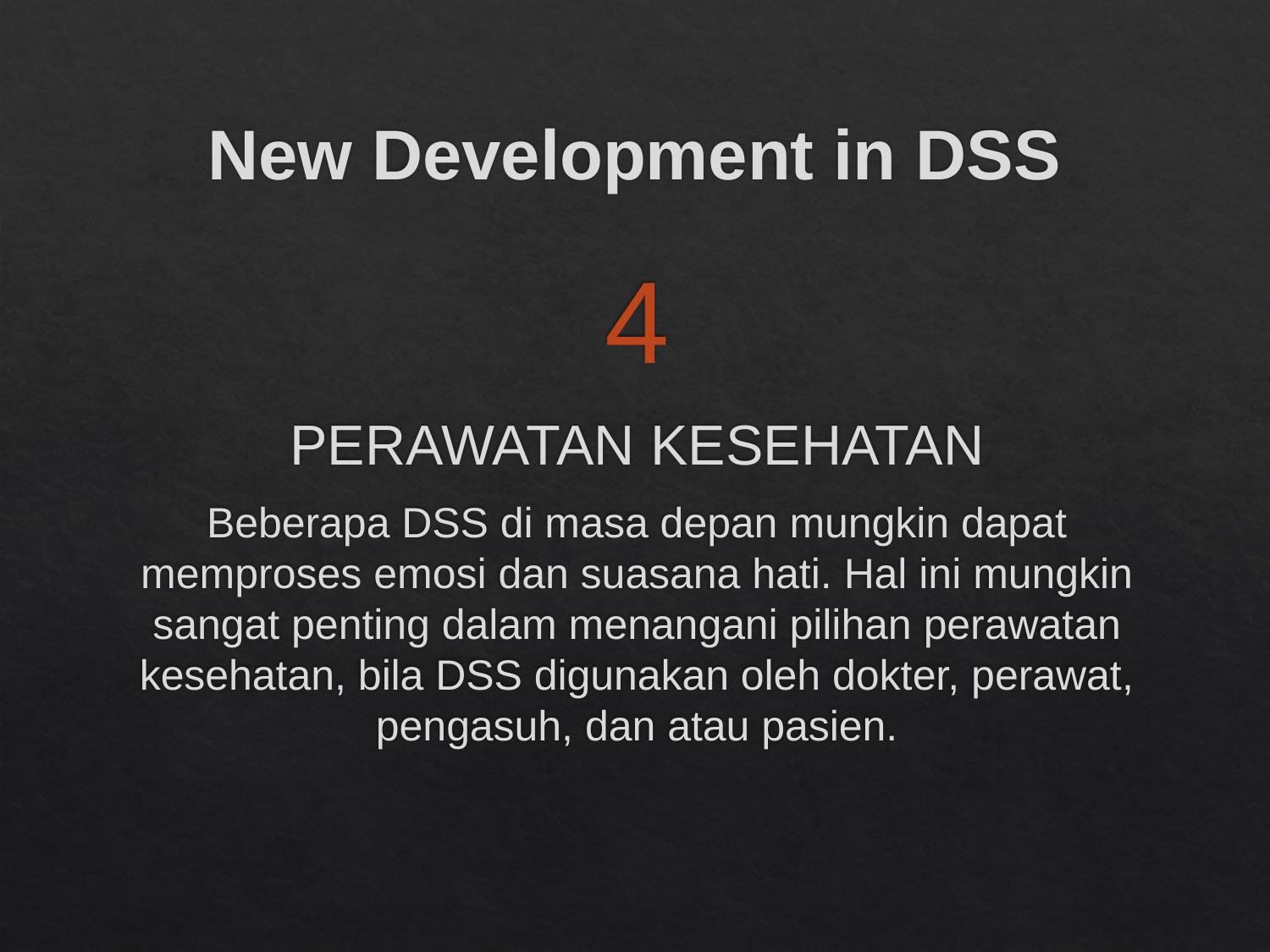

# New Development in DSS
4
PERAWATAN KESEHATAN
Beberapa DSS di masa depan mungkin dapat memproses emosi dan suasana hati. Hal ini mungkin sangat penting dalam menangani pilihan perawatan kesehatan, bila DSS digunakan oleh dokter, perawat, pengasuh, dan atau pasien.